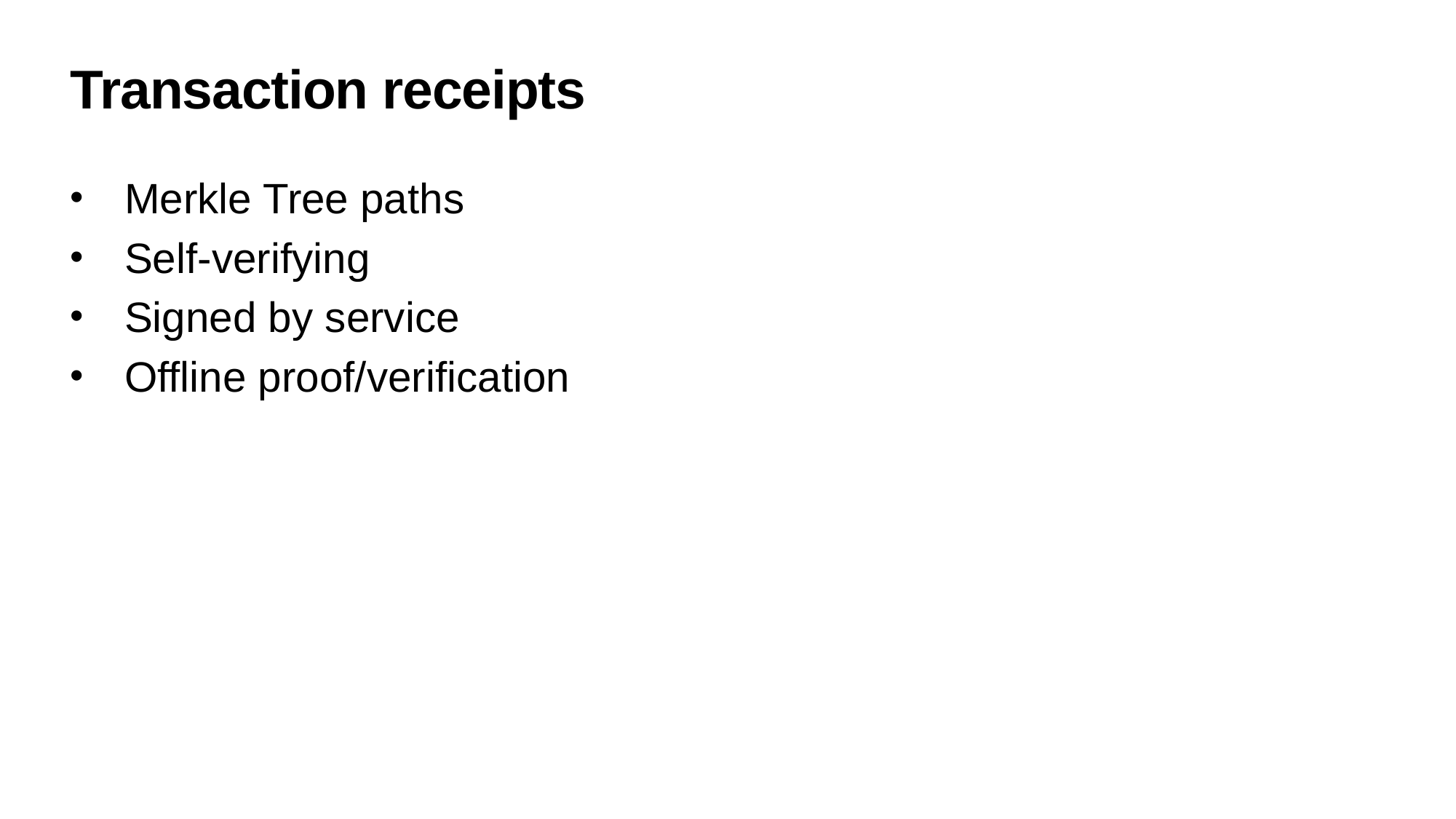

# Transaction receipts
Merkle Tree paths
Self-verifying
Signed by service
Offline proof/verification